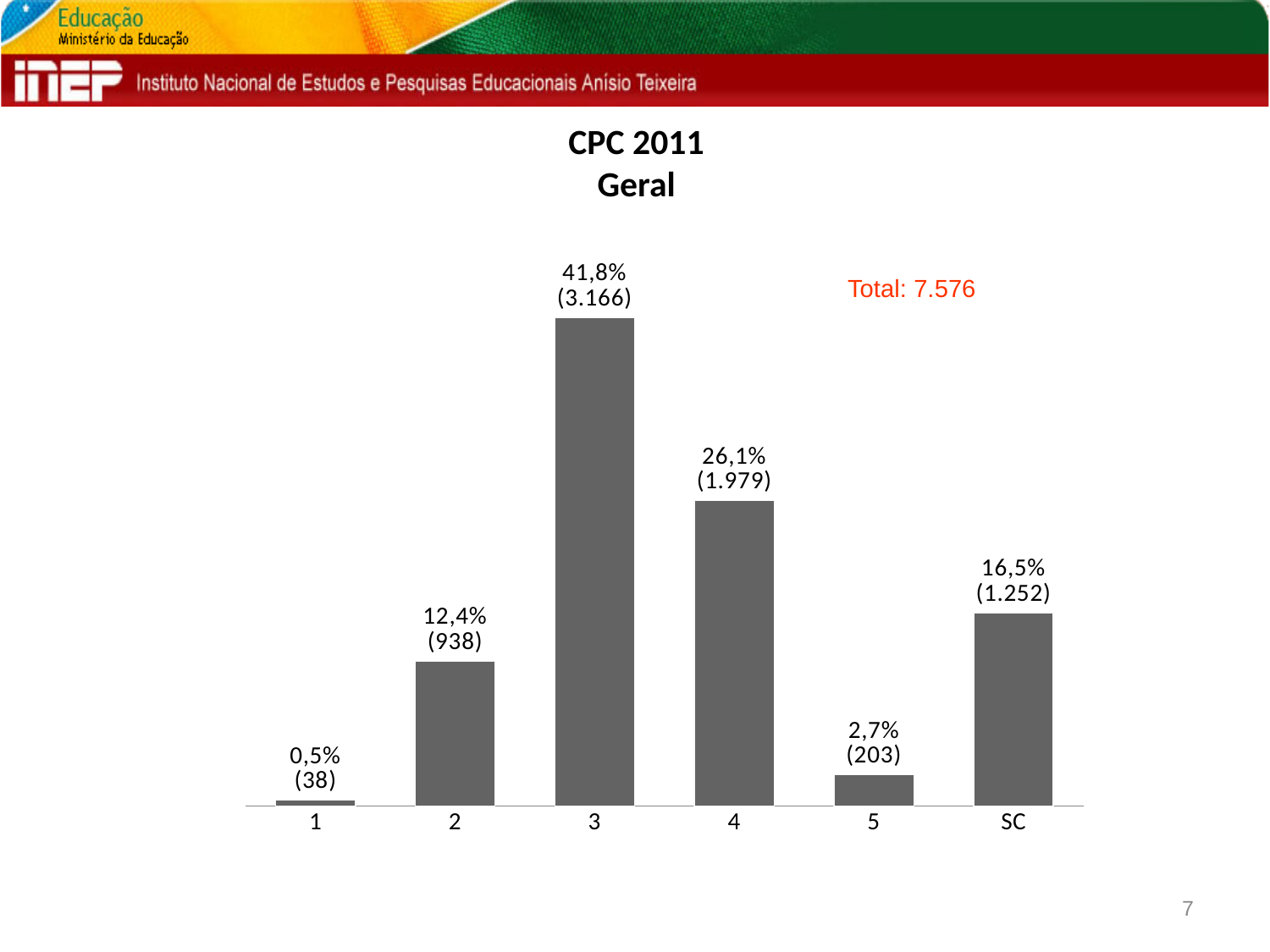

# CPC 2011 Geral

### Chart

| Category | CPC |
|---|---|
| 1 | 0.0050158394931362205 |
| 2 | 0.12381203801478351 |
| 3 | 0.41789862724392823 |
| 4 | 0.26121964097148886 |
| 5 | 0.026795142555438235 |
| SC | 0.16525871172122494 |
Total: 7.576
7